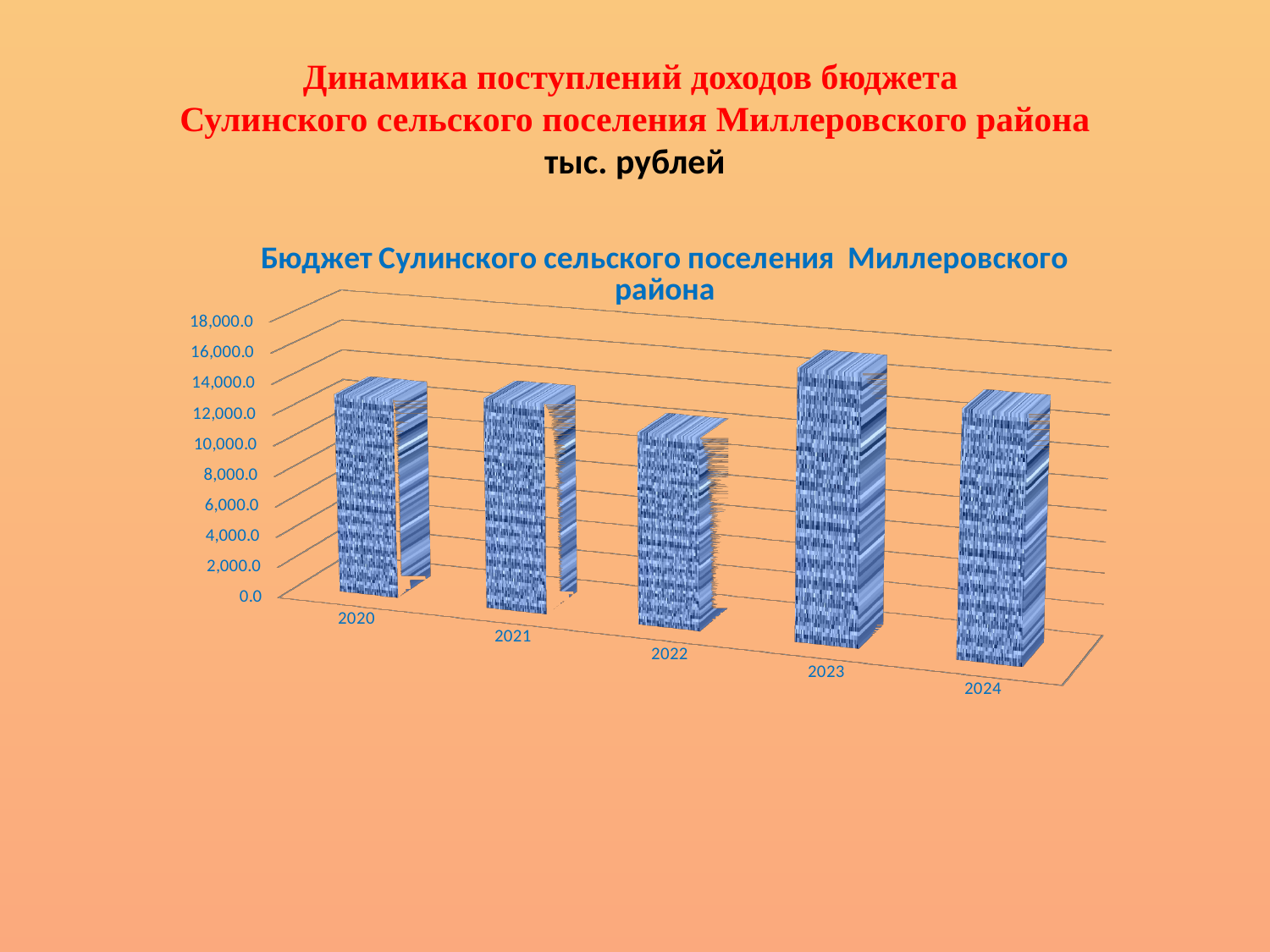

# Динамика поступлений доходов бюджета Сулинского сельского поселения Миллеровского района тыс. рублей

[unsupported chart]